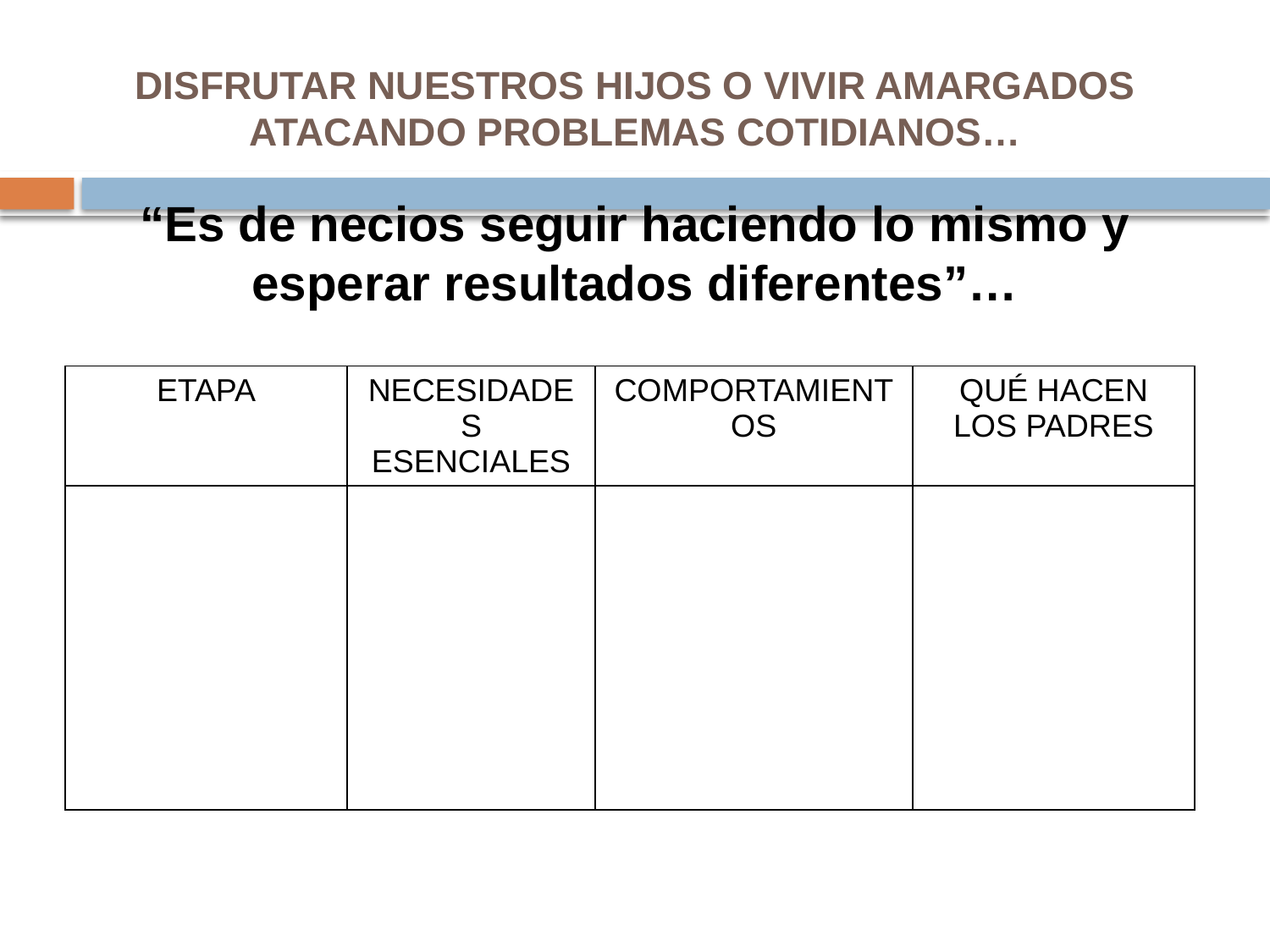

# DISFRUTAR NUESTROS HIJOS O VIVIR AMARGADOS ATACANDO PROBLEMAS COTIDIANOS…
“Es de necios seguir haciendo lo mismo y esperar resultados diferentes”…

| ETAPA | NECESIDADES ESENCIALES | COMPORTAMIENTOS | QUÉ HACEN LOS PADRES |
| --- | --- | --- | --- |
|  |  |  |  |